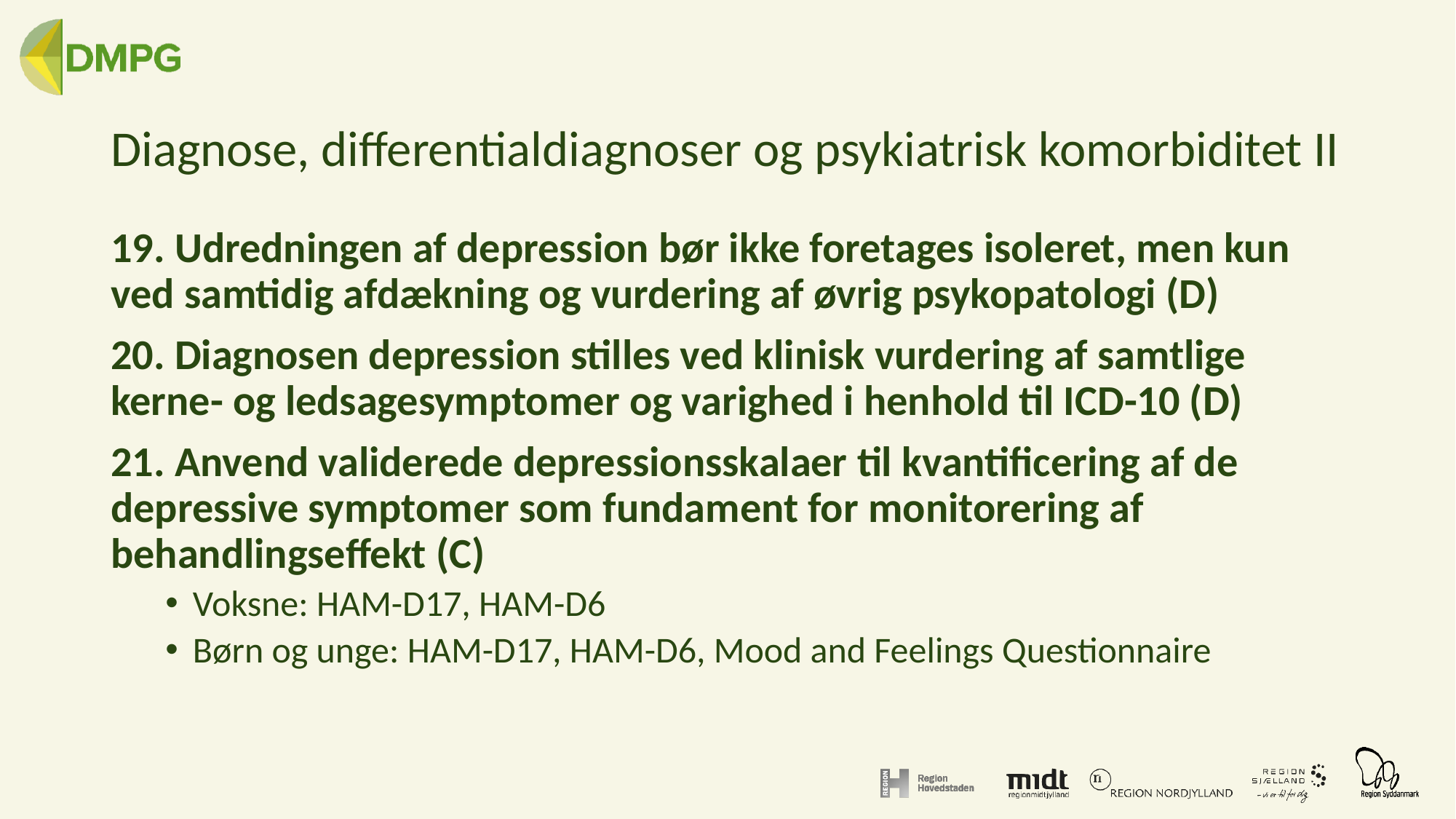

# Diagnose, differentialdiagnoser og psykiatrisk komorbiditet II
19. Udredningen af depression bør ikke foretages isoleret, men kun ved samtidig afdækning og vurdering af øvrig psykopatologi (D)
20. Diagnosen depression stilles ved klinisk vurdering af samtlige kerne- og ledsagesymptomer og varighed i henhold til ICD-10 (D)
21. Anvend validerede depressionsskalaer til kvantificering af de depressive symptomer som fundament for monitorering af behandlingseffekt (C)
Voksne: HAM-D17, HAM-D6
Børn og unge: HAM-D17, HAM-D6, Mood and Feelings Questionnaire